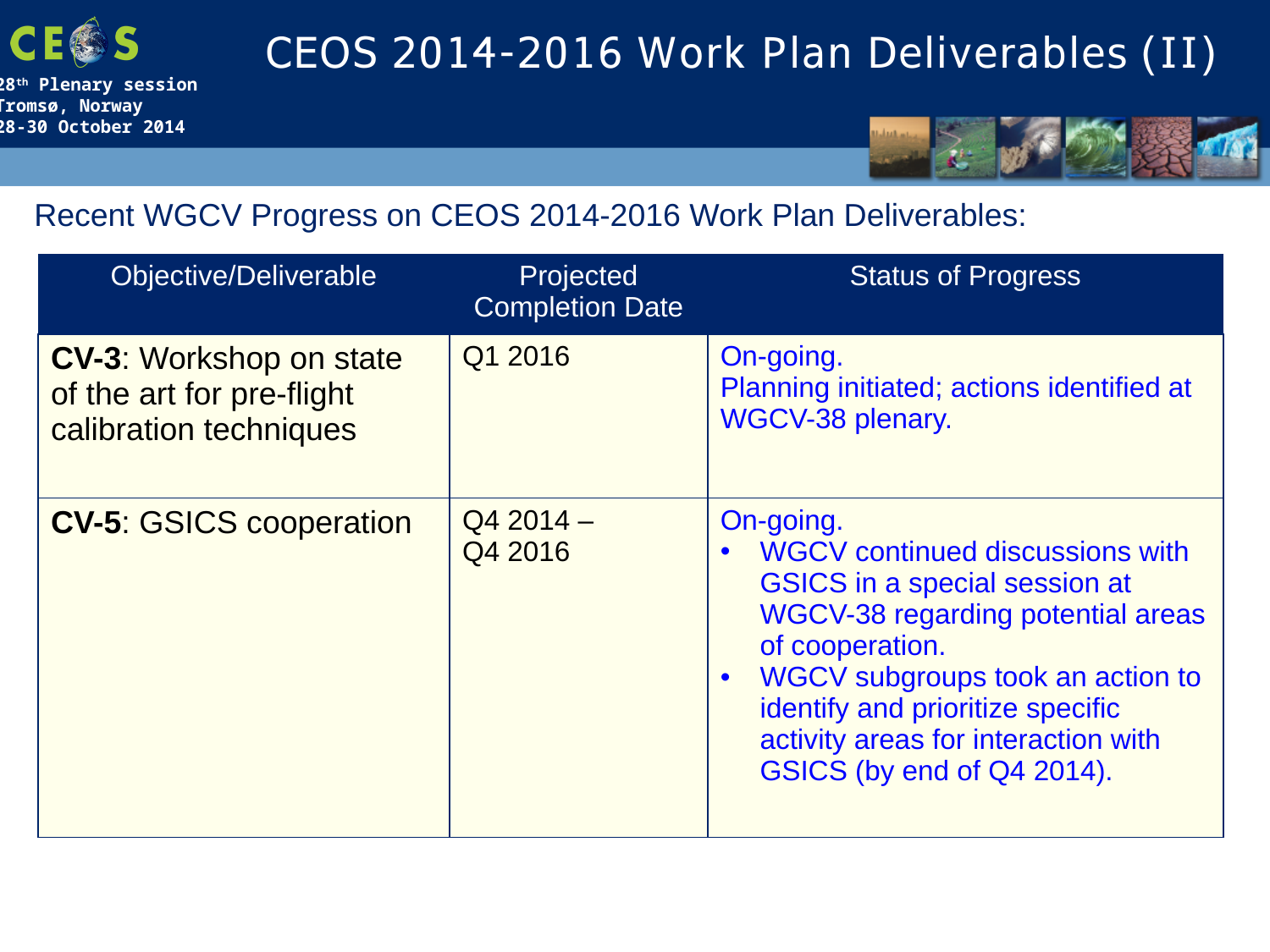

CEOS 2014-2016 Work Plan Deliverables (II)
Recent WGCV Progress on CEOS 2014-2016 Work Plan Deliverables:
| Objective/Deliverable | Projected Completion Date | Status of Progress |
| --- | --- | --- |
| CV-3: Workshop on state of the art for pre-flight calibration techniques | Q1 2016 | On-going. Planning initiated; actions identified at WGCV-38 plenary. |
| CV-5: GSICS cooperation | Q4 2014 – Q4 2016 | On-going. WGCV continued discussions with GSICS in a special session at WGCV-38 regarding potential areas of cooperation. WGCV subgroups took an action to identify and prioritize specific activity areas for interaction with GSICS (by end of Q4 2014). |